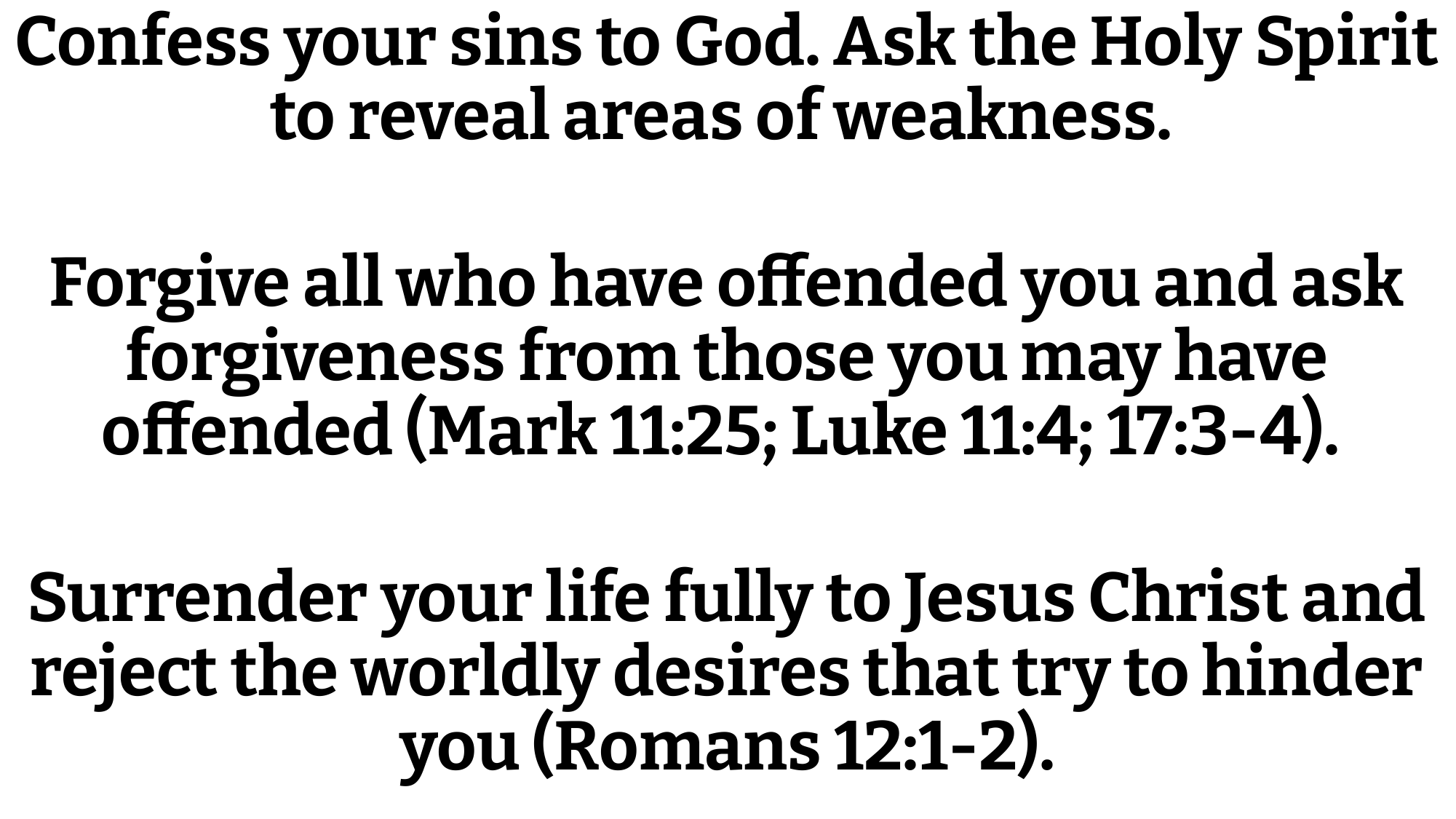

Confess your sins to God. Ask the Holy Spirit to reveal areas of weakness.

Forgive all who have offended you and ask forgiveness from those you may have offended (Mark 11:25; Luke 11:4; 17:3-4).

Surrender your life fully to Jesus Christ and reject the worldly desires that try to hinder you (Romans 12:1-2).